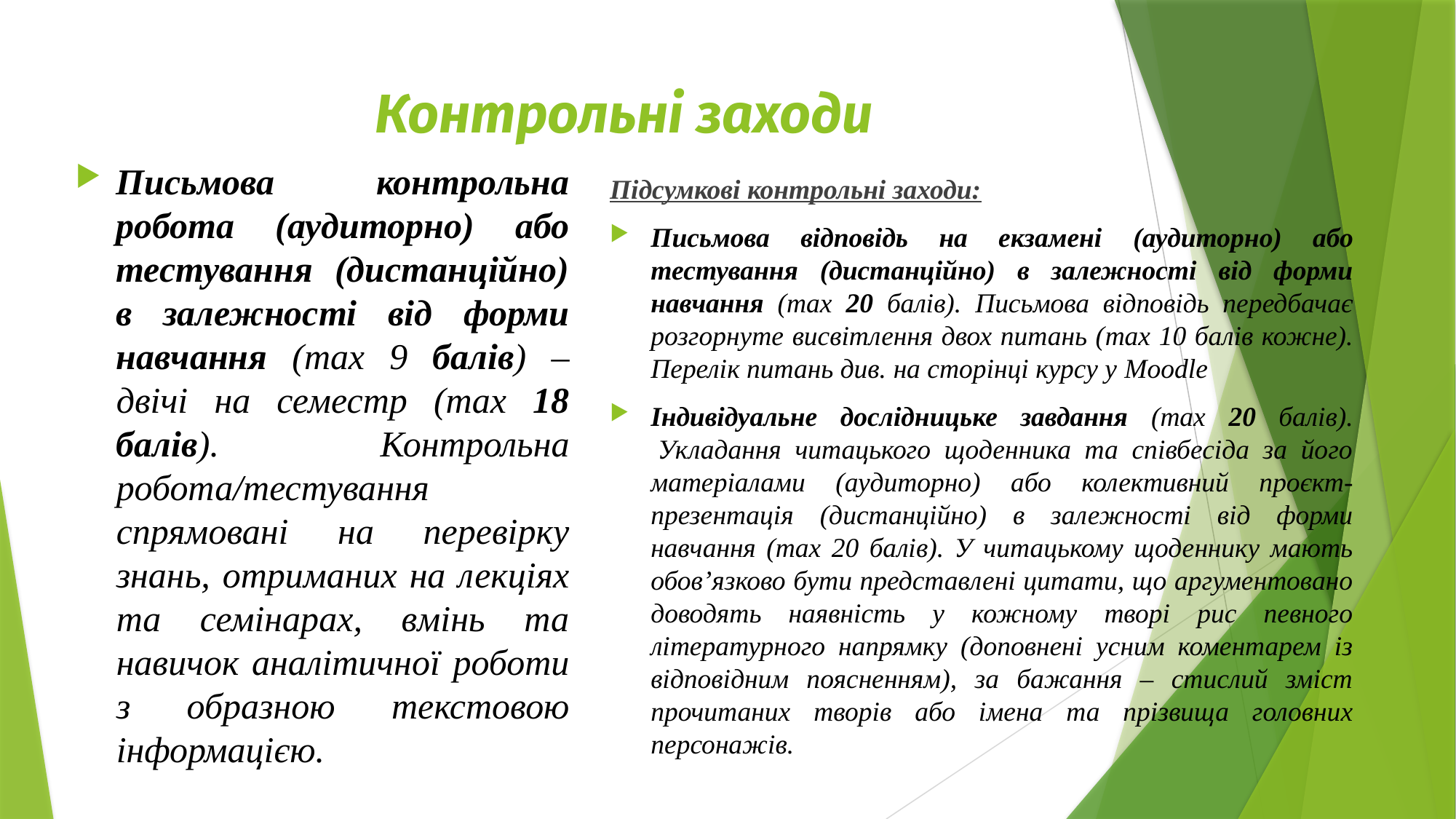

# Контрольні заходи
Письмова контрольна робота (аудиторно) або тестування (дистанційно) в залежності від форми навчання (max 9 балів) – двічі на семестр (max 18 балів). Контрольна робота/тестування  спрямовані на перевірку знань, отриманих на лекціях та семінарах, вмінь та навичок аналітичної роботи з образною текстовою інформацією.

Підсумкові контрольні заходи:
Письмова відповідь на екзамені (аудиторно) або тестування (дистанційно) в залежності від форми навчання (max 20 балів). Письмова відповідь передбачає розгорнуте висвітлення двох питань (max 10 балів кожне). Перелік питань див. на сторінці курсу у Moodle
Індивідуальне дослідницьке завдання (max 20 балів).  Укладання читацького щоденника та співбесіда за його матеріалами (аудиторно) або колективний проєкт-презентація (дистанційно) в залежності від форми навчання (max 20 балів). У читацькому щоденнику мають обов’язково бути представлені цитати, що аргументовано доводять наявність у кожному творі рис певного літературного напрямку (доповнені усним коментарем із відповідним поясненням), за бажання – стислий зміст прочитаних творів або імена та прізвища головних персонажів.